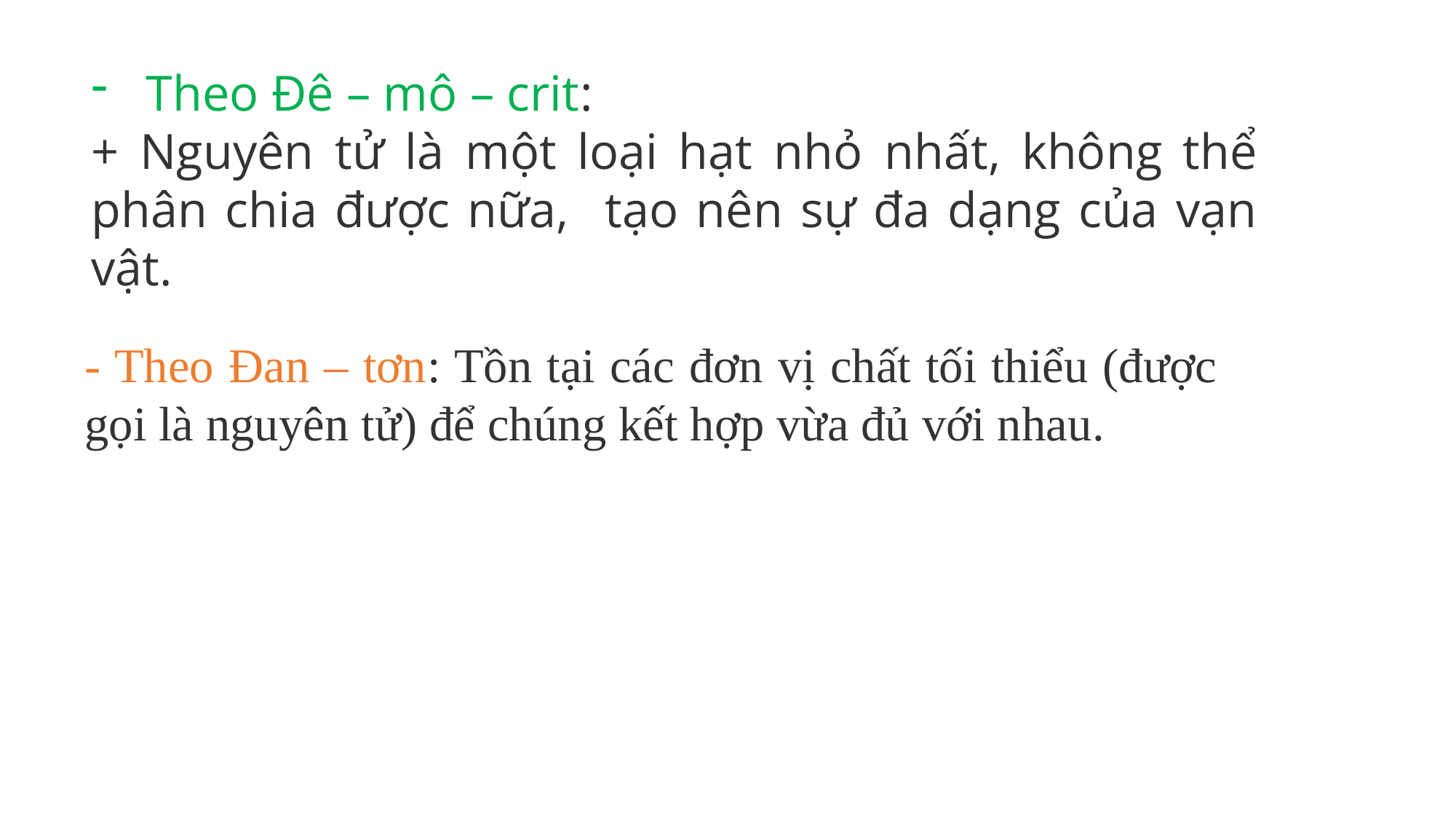

Theo Đê – mô – crit:
+ Nguyên tử là một loại hạt nhỏ nhất, không thể phân chia được nữa,  tạo nên sự đa dạng của vạn vật.

- Theo Đan – tơn: Tồn tại các đơn vị chất tối thiểu (được gọi là nguyên tử) để chúng kết hợp vừa đủ với nhau.